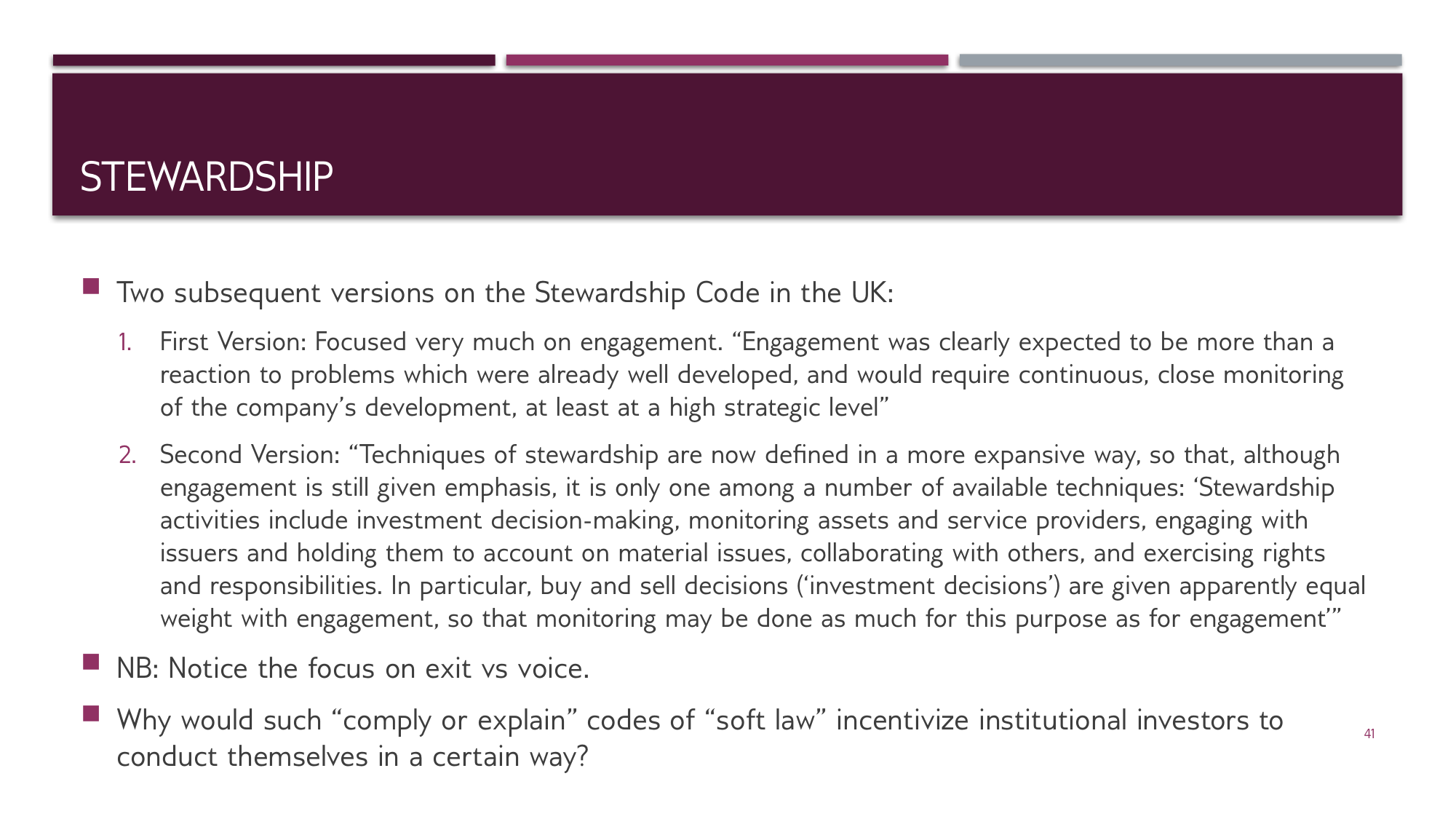

# stewardship
Two subsequent versions on the Stewardship Code in the UK:
First Version: Focused very much on engagement. “Engagement was clearly expected to be more than a reaction to problems which were already well developed, and would require continuous, close monitoring of the company’s development, at least at a high strategic level”
Second Version: “Techniques of stewardship are now defined in a more expansive way, so that, although engagement is still given emphasis, it is only one among a number of available techniques: ‘Stewardship activities include investment decision-making, monitoring assets and service providers, engaging with issuers and holding them to account on material issues, collaborating with others, and exercising rights and responsibilities. In particular, buy and sell decisions (‘investment decisions’) are given apparently equal weight with engagement, so that monitoring may be done as much for this purpose as for engagement’”
NB: Notice the focus on exit vs voice.
Why would such “comply or explain” codes of “soft law” incentivize institutional investors to conduct themselves in a certain way?
41